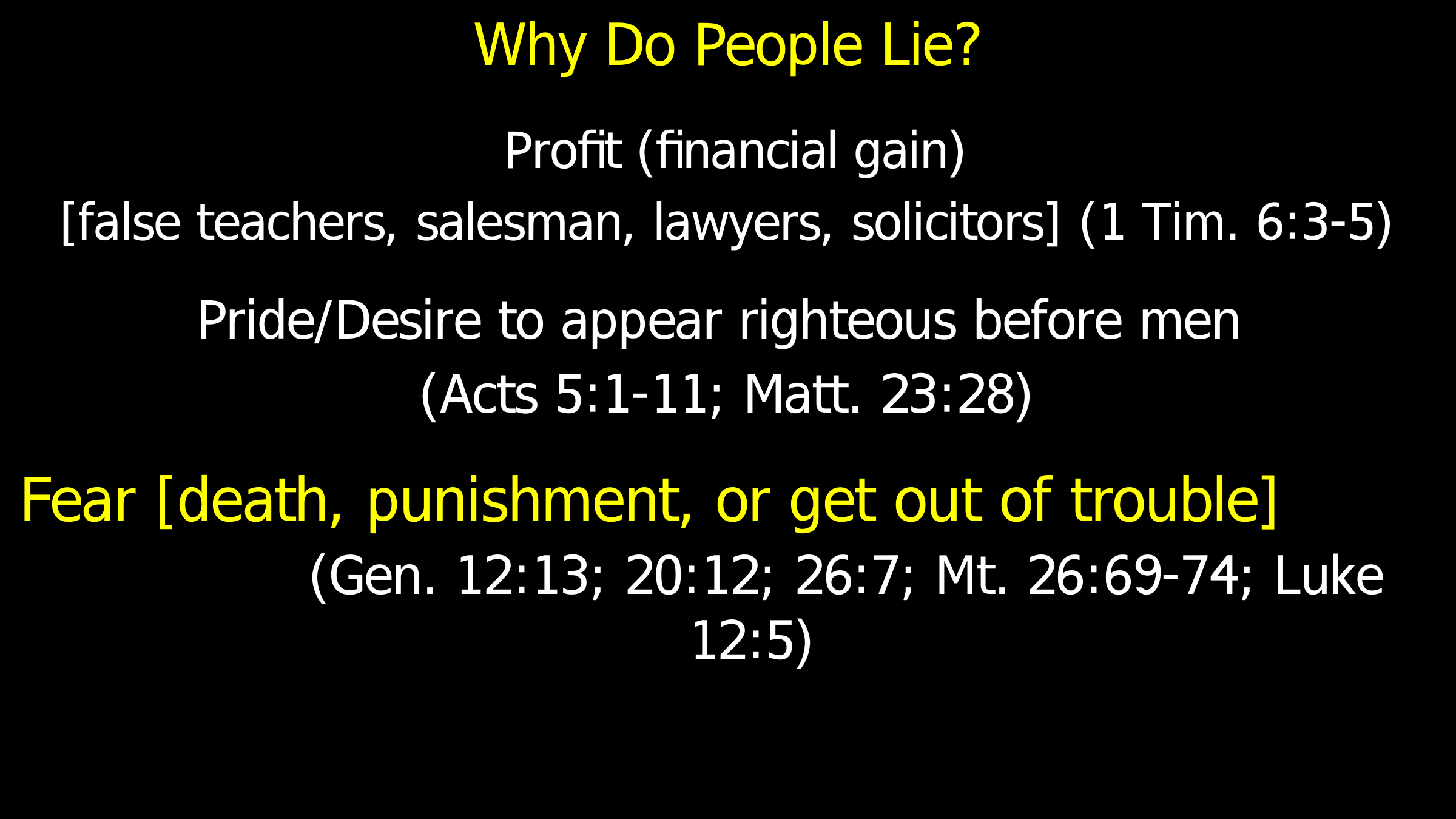

# Why Do People Lie?
 Profit (financial gain)
[false teachers, salesman, lawyers, solicitors] (1 Tim. 6:3-5)

Pride/Desire to appear righteous before men
(Acts 5:1-11; Matt. 23:28)

Fear [death, punishment, or get out of trouble]                   (Gen. 12:13; 20:12; 26:7; Mt. 26:69-74; Luke 12:5)